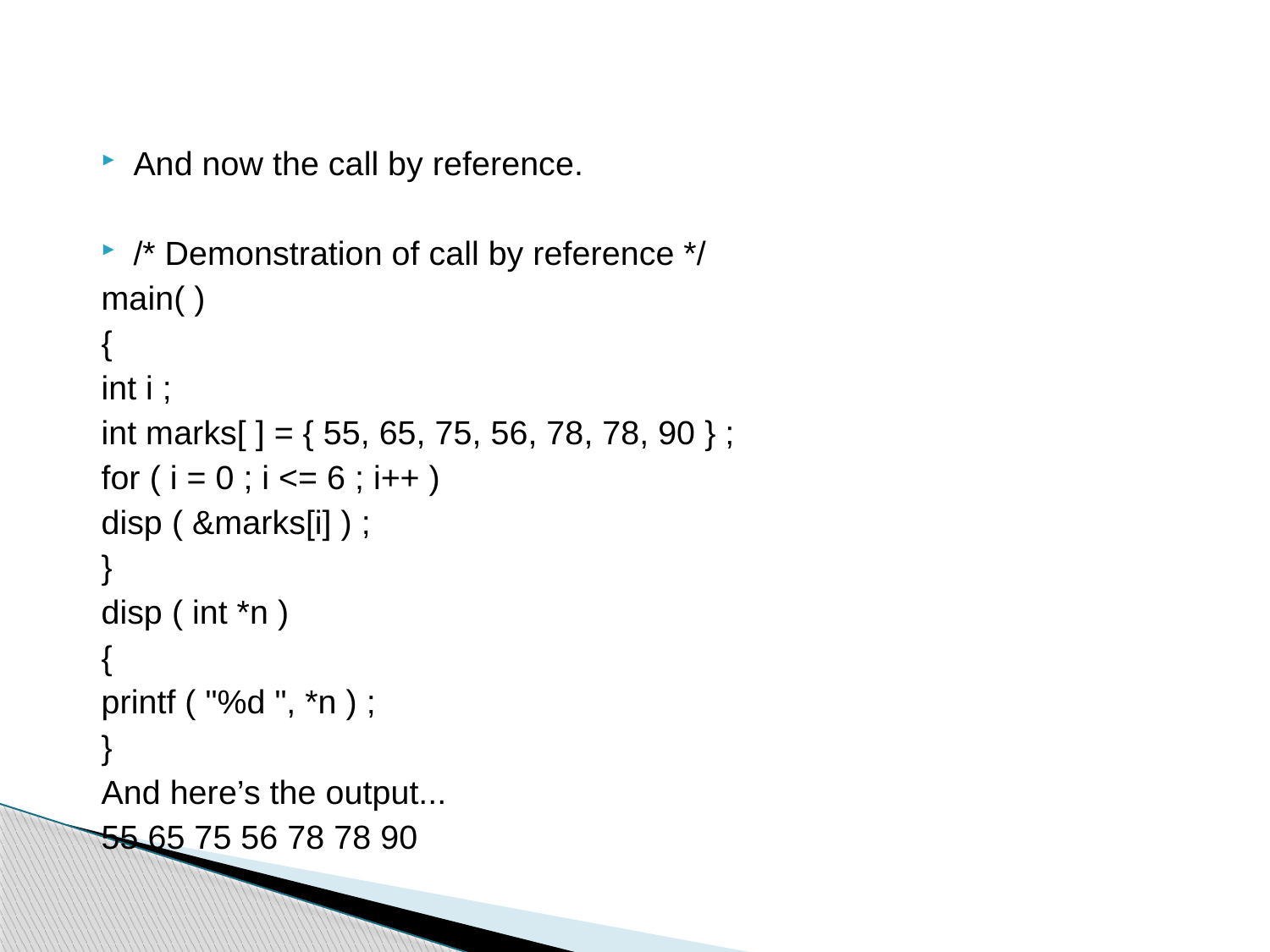

And now the call by reference.

/* Demonstration of call by reference */
main( )
{
int i ;
int marks[ ] = { 55, 65, 75, 56, 78, 78, 90 } ;
for ( i = 0 ; i <= 6 ; i++ )
disp ( &marks[i] ) ;
}
disp ( int *n )
{
printf ( "%d ", *n ) ;
}
And here’s the output...
55 65 75 56 78 78 90